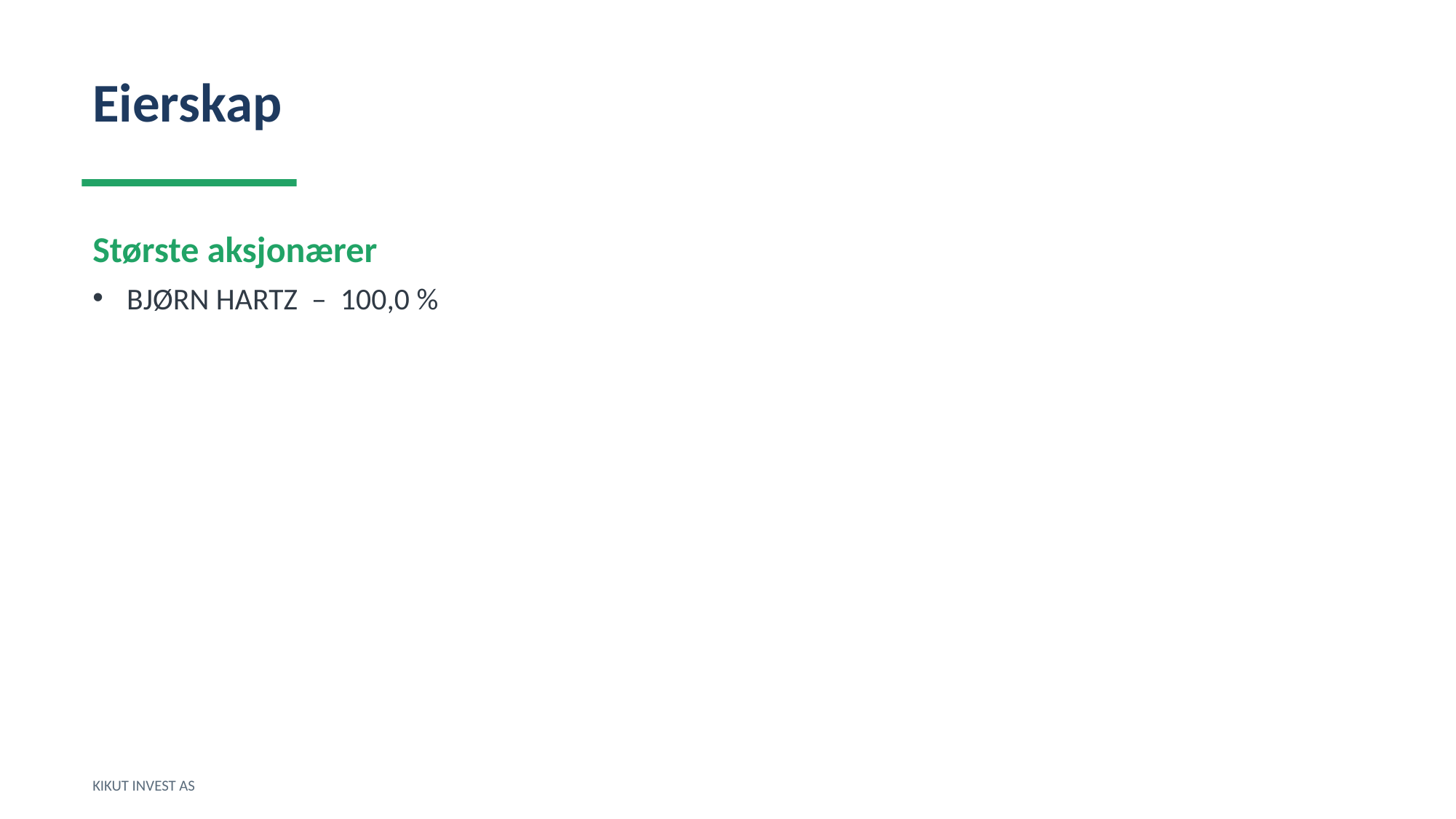

Eierskap

Største aksjonærer
BJØRN HARTZ  –  100,0 %
KIKUT INVEST AS